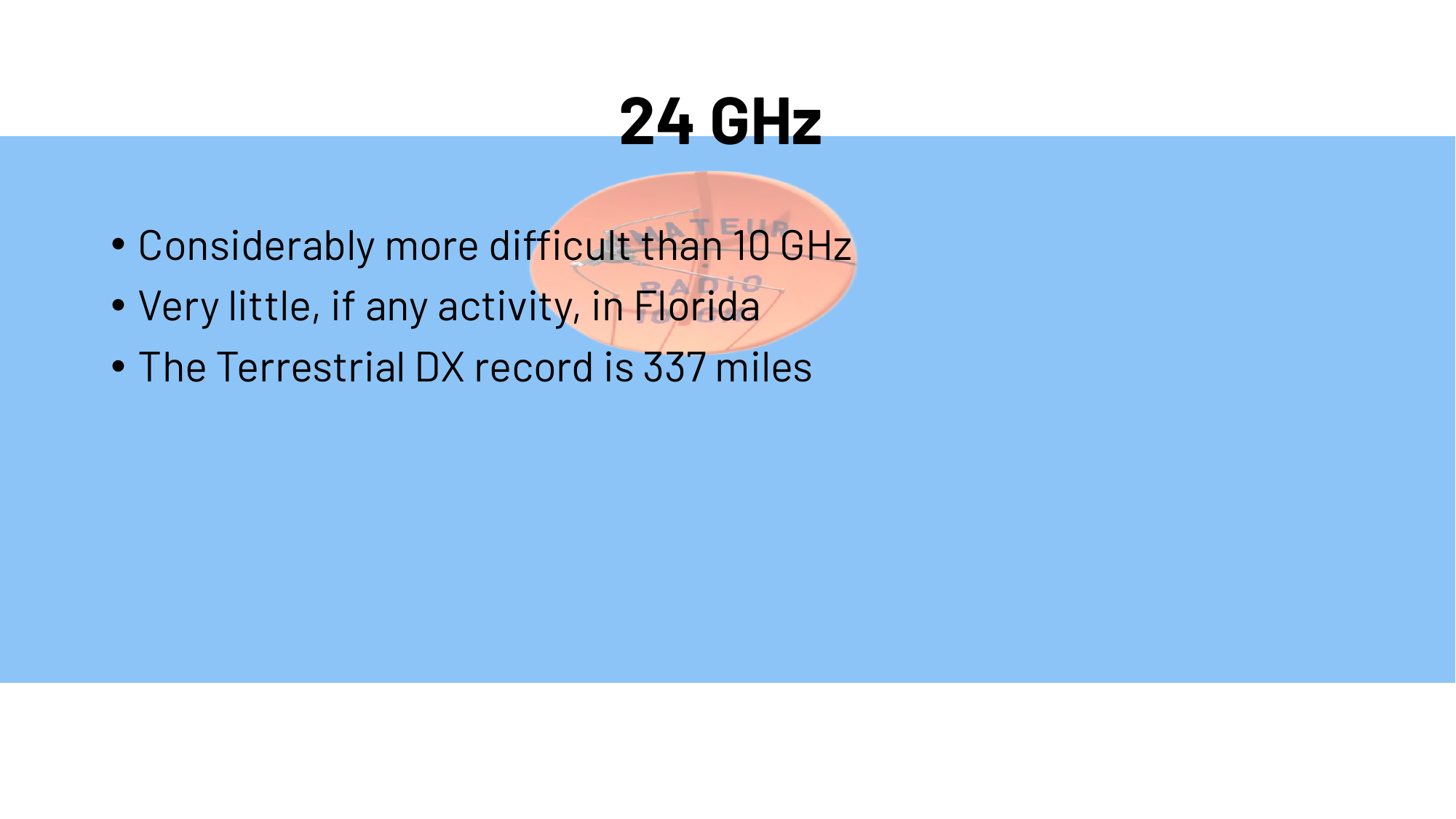

# 24 GHz
Considerably more difficult than 10 GHz
Very little, if any activity, in Florida
The Terrestrial DX record is 337 miles